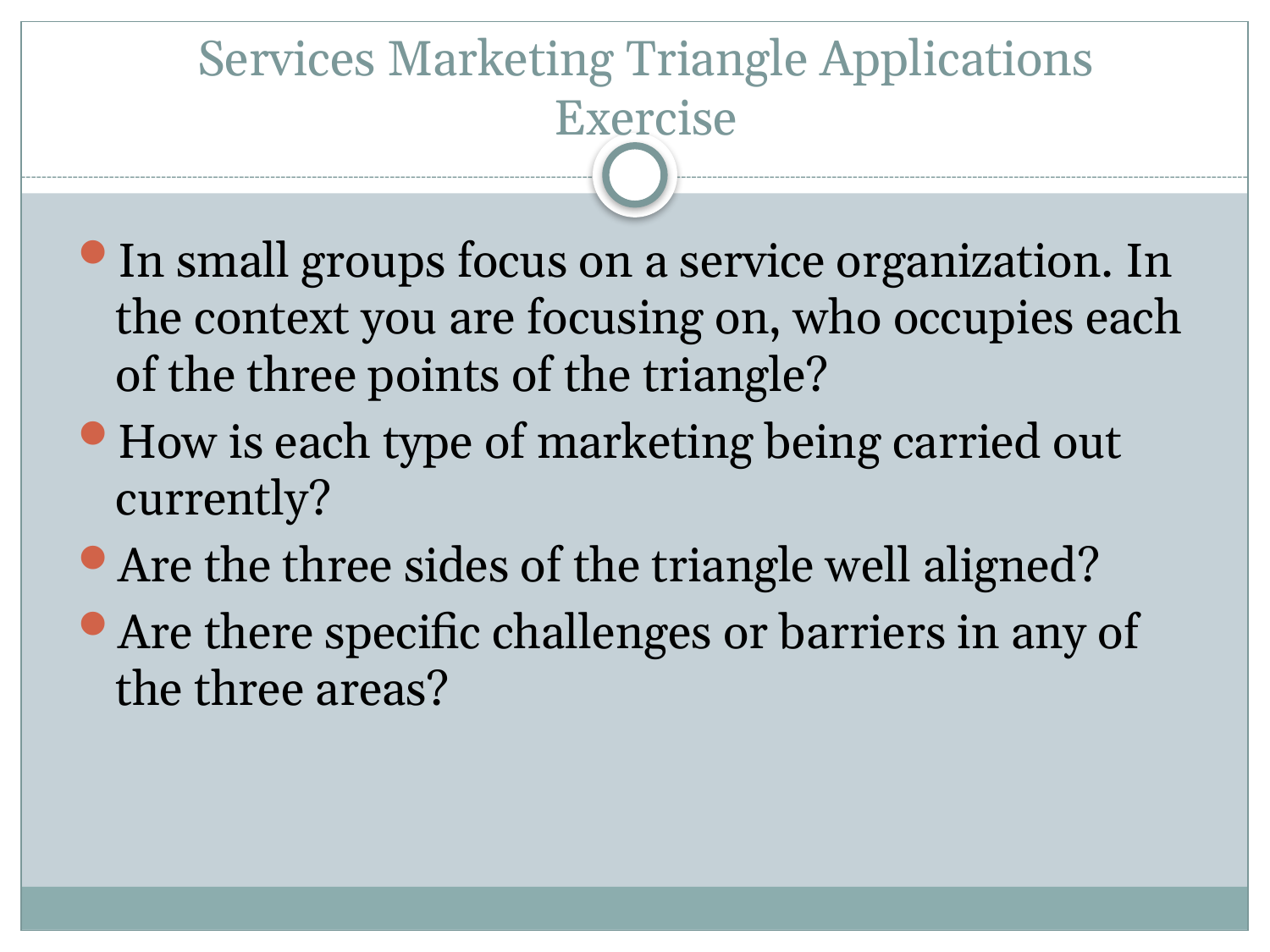

# Services Marketing Triangle Applications Exercise
In small groups focus on a service organization. In the context you are focusing on, who occupies each of the three points of the triangle?
How is each type of marketing being carried out currently?
Are the three sides of the triangle well aligned?
Are there specific challenges or barriers in any of the three areas?